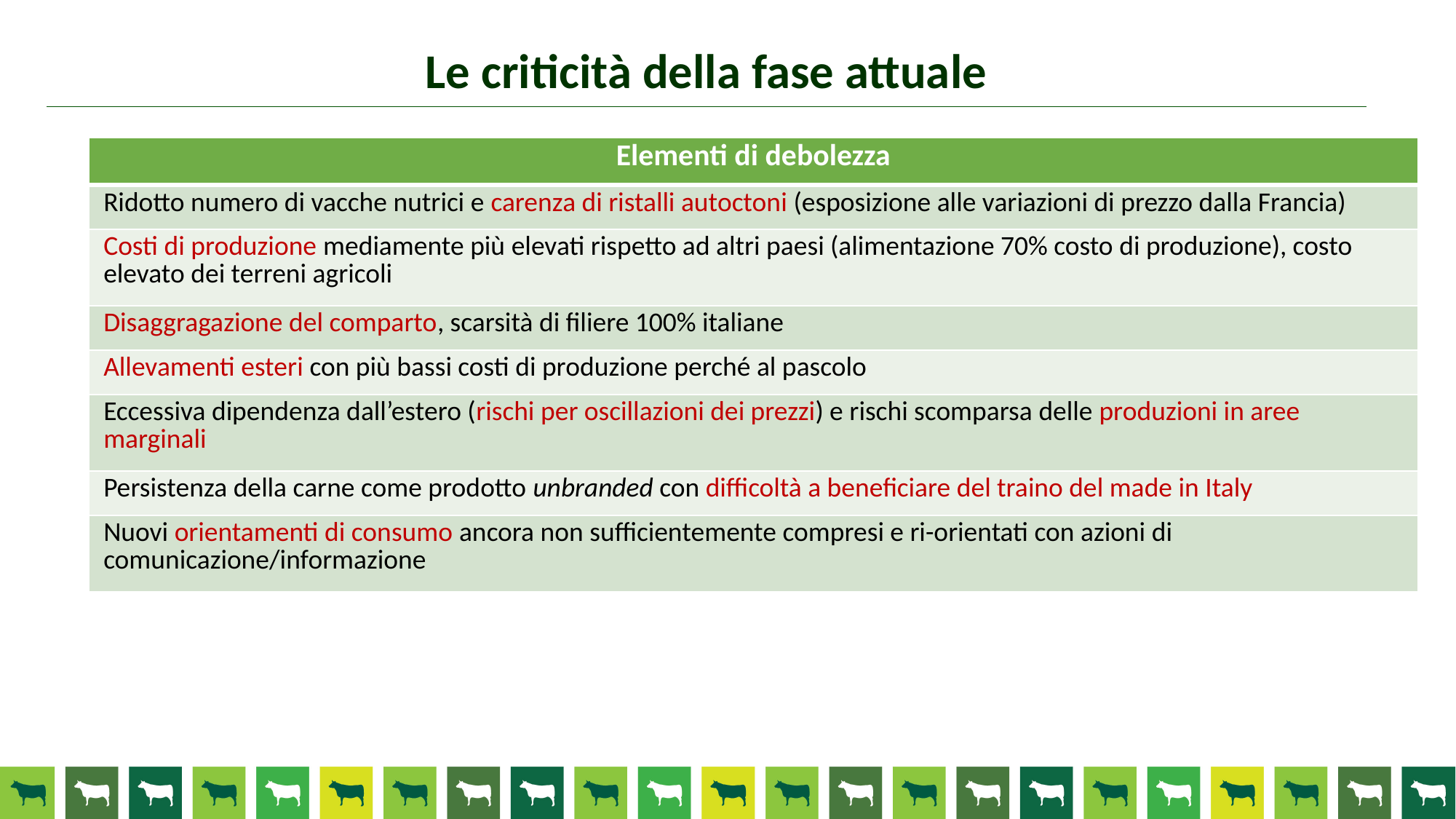

Le criticità della fase attuale
| Elementi di debolezza |
| --- |
| Ridotto numero di vacche nutrici e carenza di ristalli autoctoni (esposizione alle variazioni di prezzo dalla Francia) |
| Costi di produzione mediamente più elevati rispetto ad altri paesi (alimentazione 70% costo di produzione), costo elevato dei terreni agricoli |
| Disaggragazione del comparto, scarsità di filiere 100% italiane |
| Allevamenti esteri con più bassi costi di produzione perché al pascolo |
| Eccessiva dipendenza dall’estero (rischi per oscillazioni dei prezzi) e rischi scomparsa delle produzioni in aree marginali |
| Persistenza della carne come prodotto unbranded con difficoltà a beneficiare del traino del made in Italy |
| Nuovi orientamenti di consumo ancora non sufficientemente compresi e ri-orientati con azioni di comunicazione/informazione |